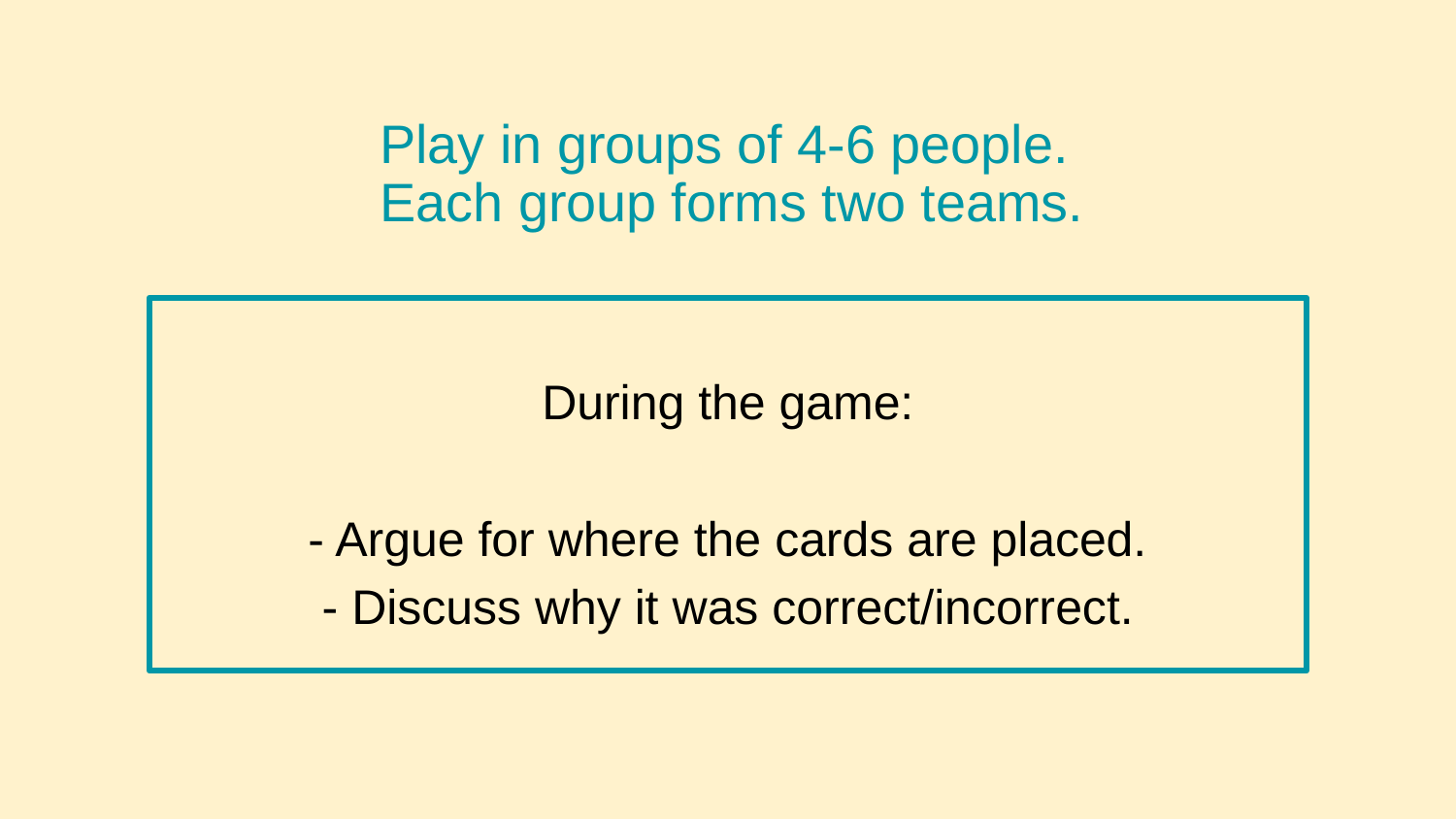

Play in groups of 4-6 people.
Each group forms two teams.

During the game:

- Argue for where the cards are placed.
- Discuss why it was correct/incorrect.